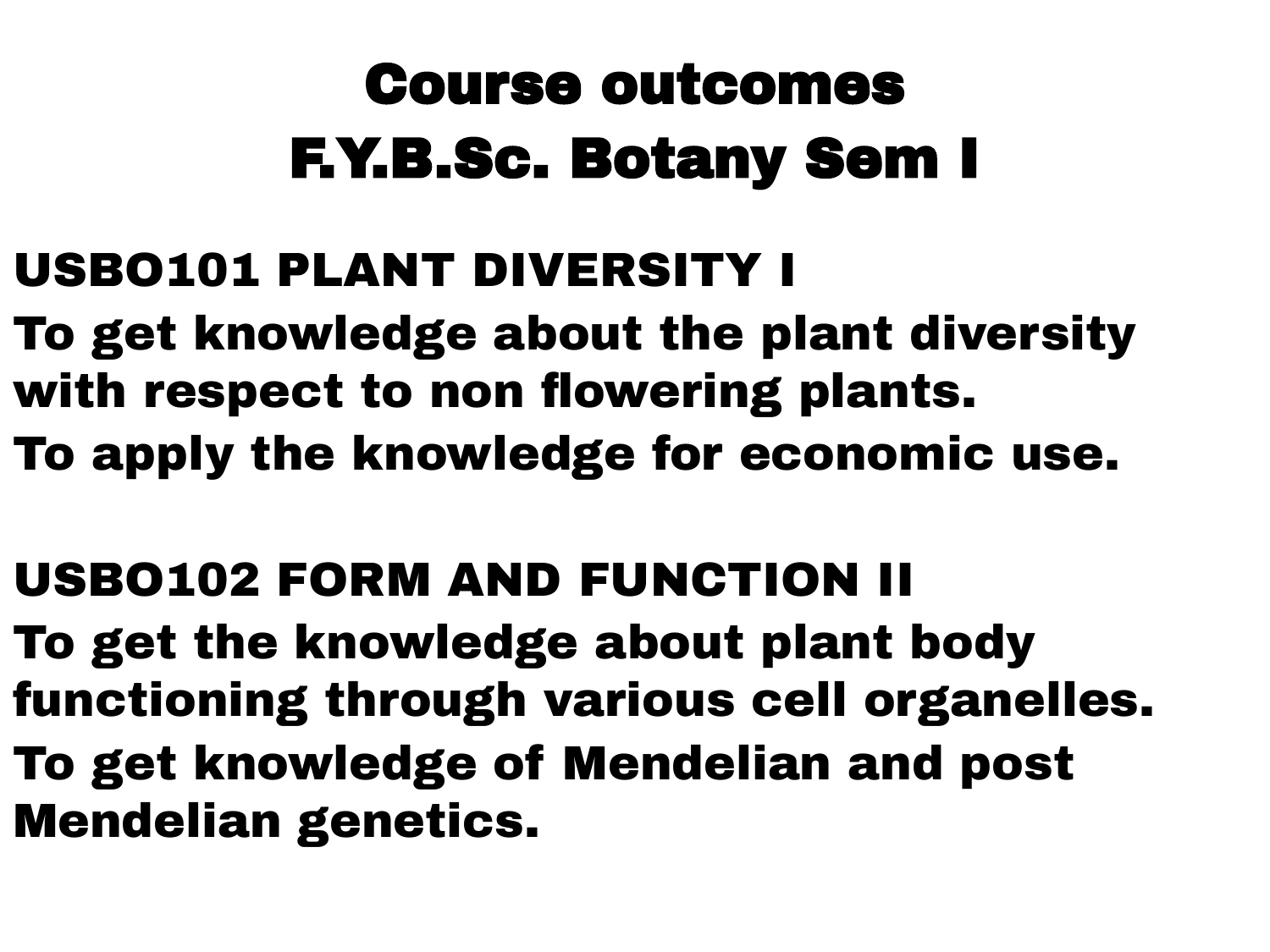

# Course outcomes
F.Y.B.Sc. Botany Sem I
USBO101 PLANT DIVERSITY I
To get knowledge about the plant diversity with respect to non flowering plants.
To apply the knowledge for economic use.

USBO102 FORM AND FUNCTION II
To get the knowledge about plant body functioning through various cell organelles.
To get knowledge of Mendelian and post Mendelian genetics.